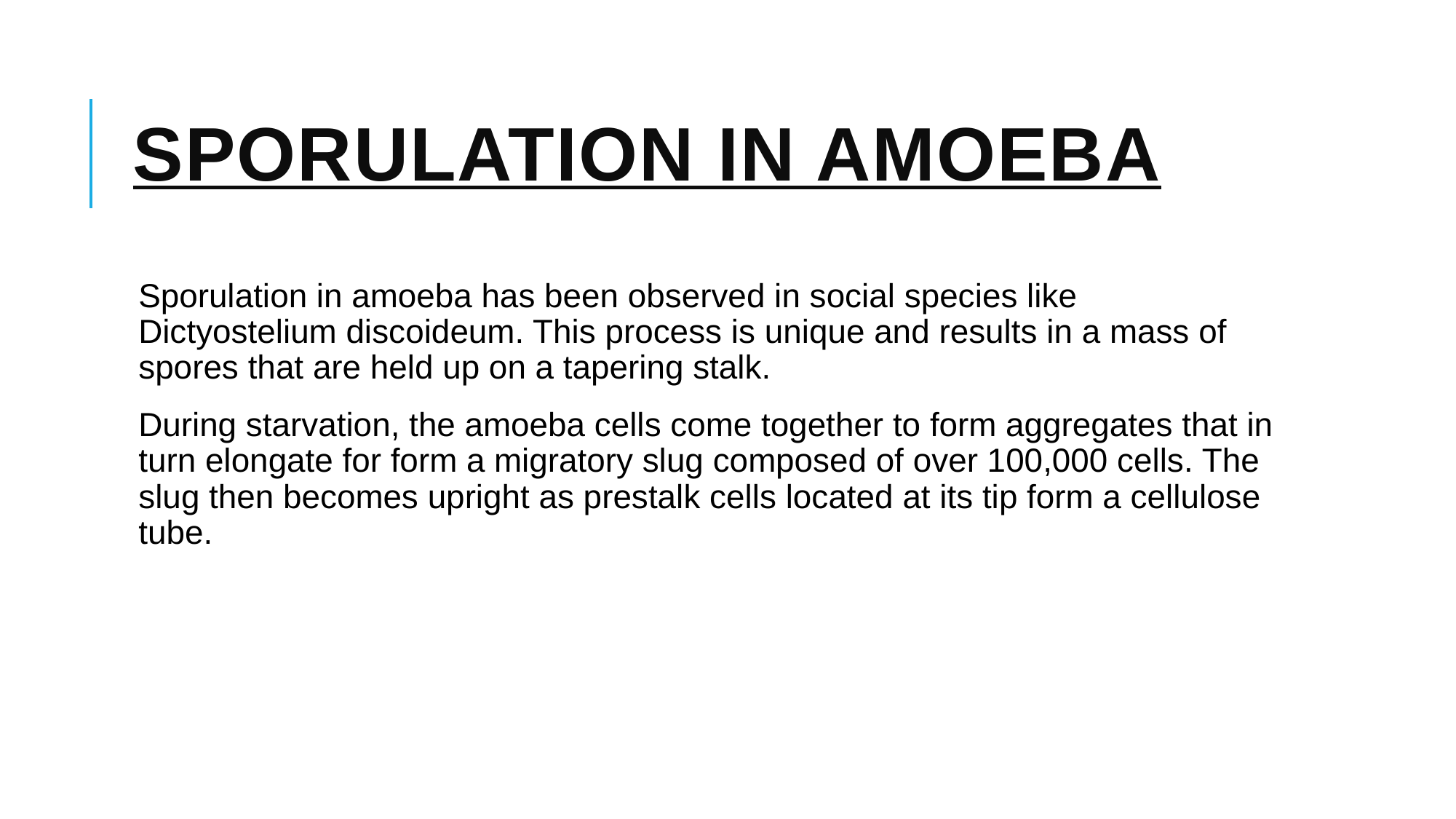

# Sporulation in Amoeba
Sporulation in amoeba has been observed in social species like Dictyostelium discoideum. This process is unique and results in a mass of spores that are held up on a tapering stalk.
During starvation, the amoeba cells come together to form aggregates that in turn elongate for form a migratory slug composed of over 100,000 cells. The slug then becomes upright as prestalk cells located at its tip form a cellulose tube.